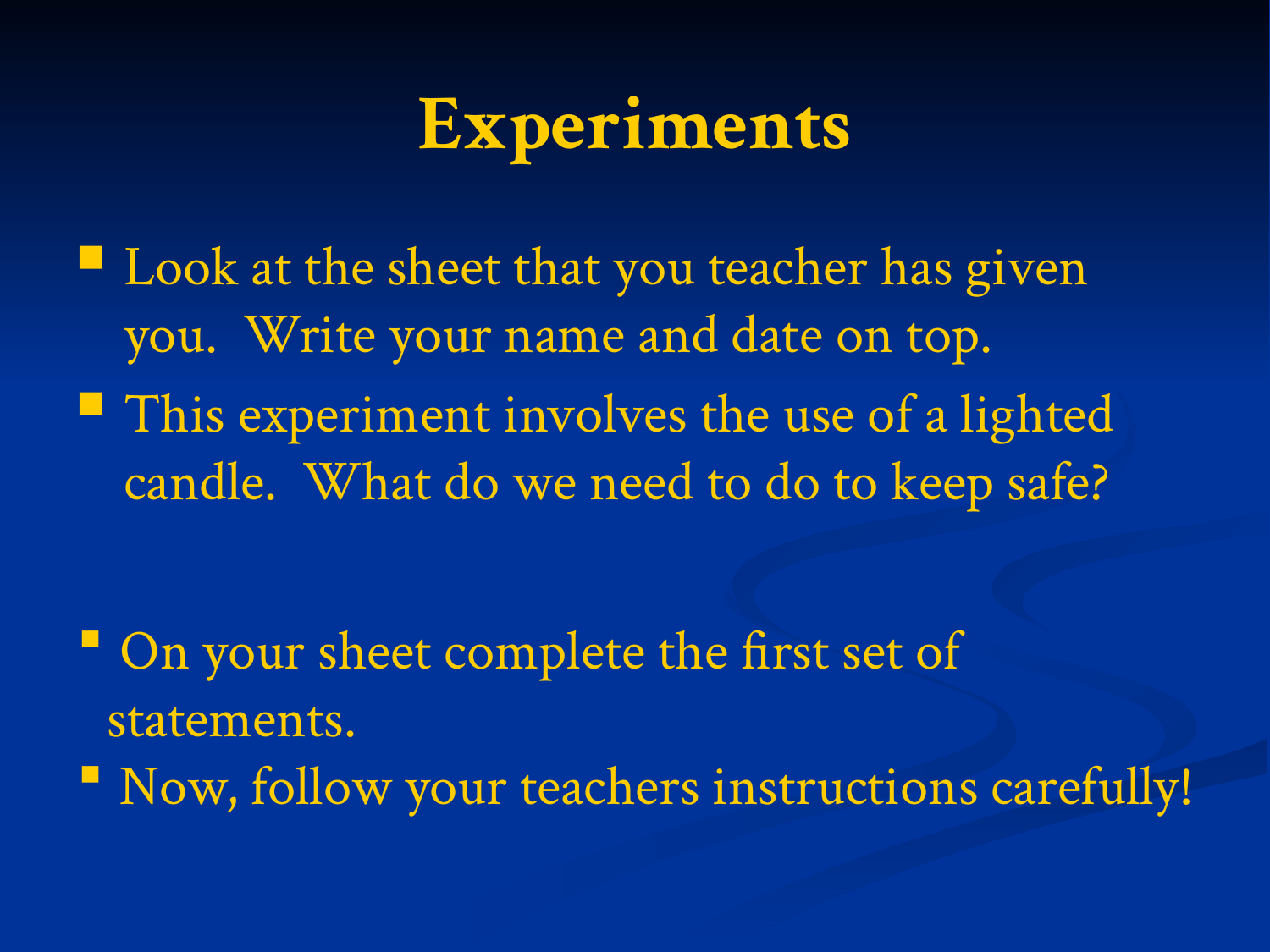

# Experiments
Look at the sheet that you teacher has given you.  Write your name and date on top.
This experiment involves the use of a lighted candle.  What do we need to do to keep safe?

 On your sheet complete the first set of statements.
 Now, follow your teachers instructions carefully!